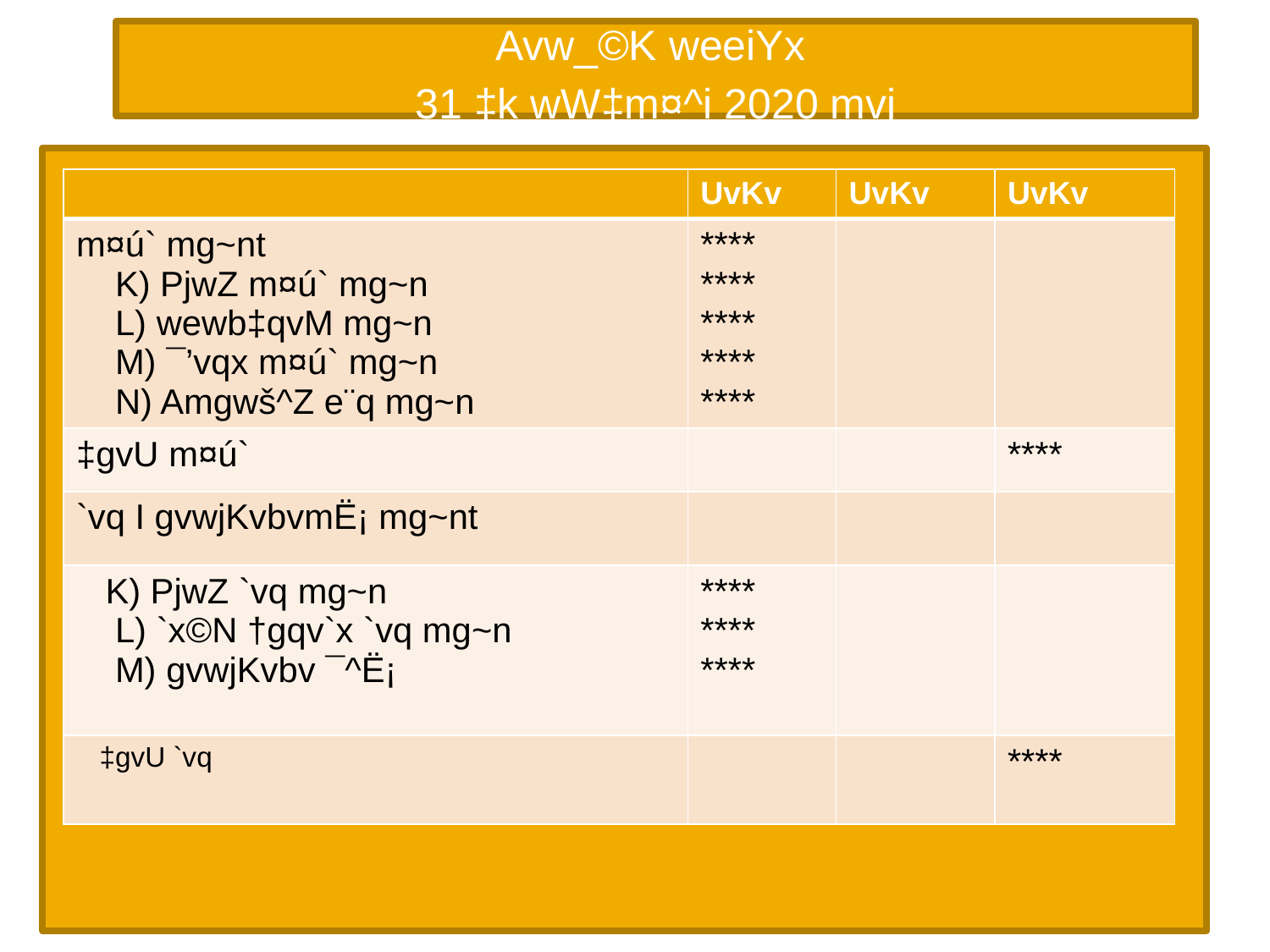

Avw_©K weeiYx
31 ‡k wW‡m¤^i 2020 mvj

|  | UvKv | UvKv | UvKv |
| --- | --- | --- | --- |
| m¤ú` mg~nt K) PjwZ m¤ú` mg~n L) wewb‡qvM mg~n M) ¯’vqx m¤ú` mg~n N) Amgwš^Z e¨q mg~n | \*\*\*\* \*\*\*\* \*\*\*\* \*\*\*\* \*\*\*\* |  |  |
| ‡gvU m¤ú` |  |  | \*\*\*\* |
| `vq I gvwjKvbvmË¡ mg~nt |  |  |  |
| K) PjwZ `vq mg~n L) `x©N †gqv`x `vq mg~n M) gvwjKvbv ¯^Ë¡ | \*\*\*\* \*\*\*\* \*\*\*\* |  |  |
| ‡gvU `vq |  |  | \*\*\*\* |